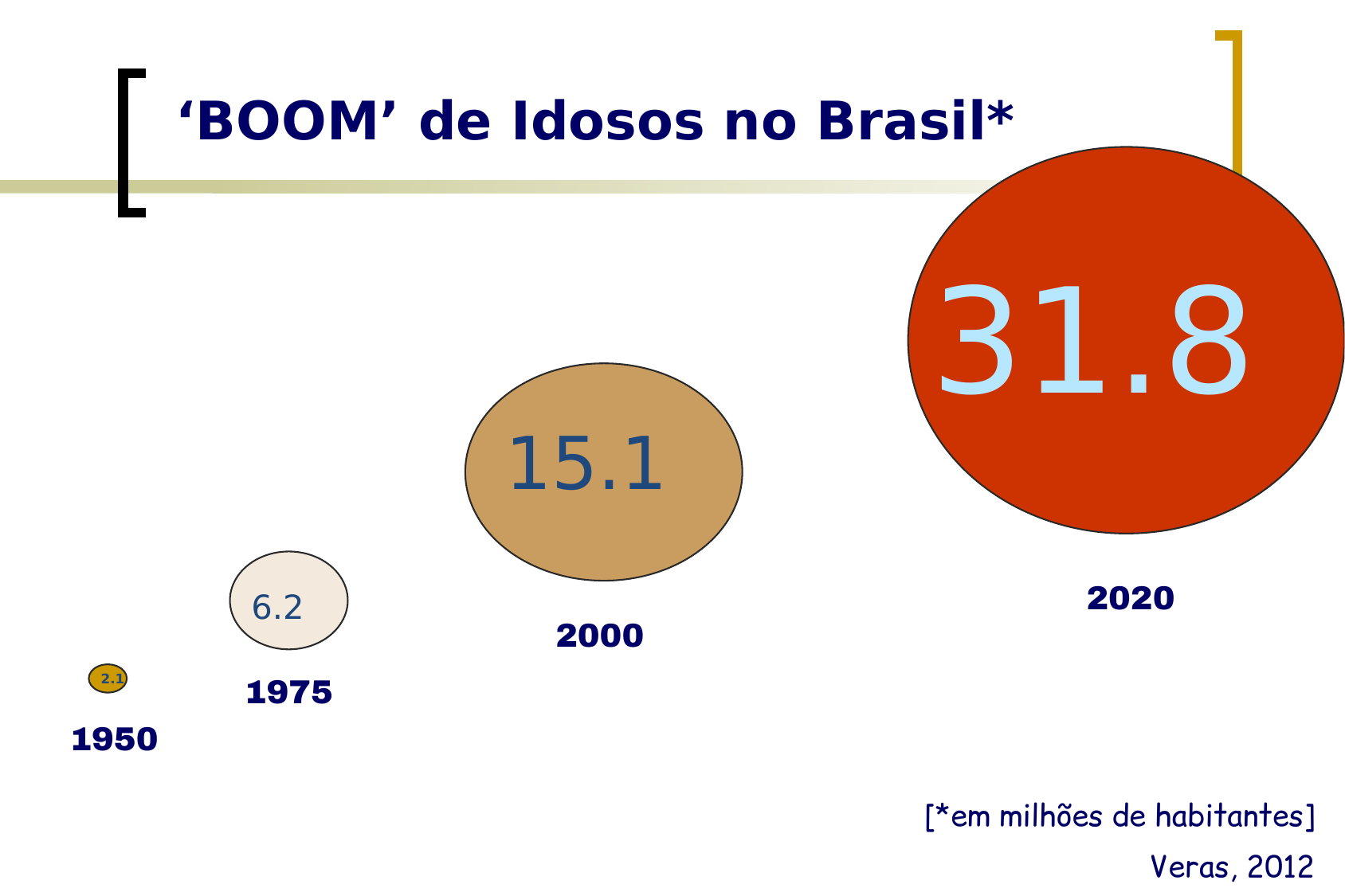

‘BOOM’ de Idosos no Brasil*

31.8

15.1

2020
6.2
2000

2.1
1975
1950
[*em milhões de habitantes]
Veras, 2012